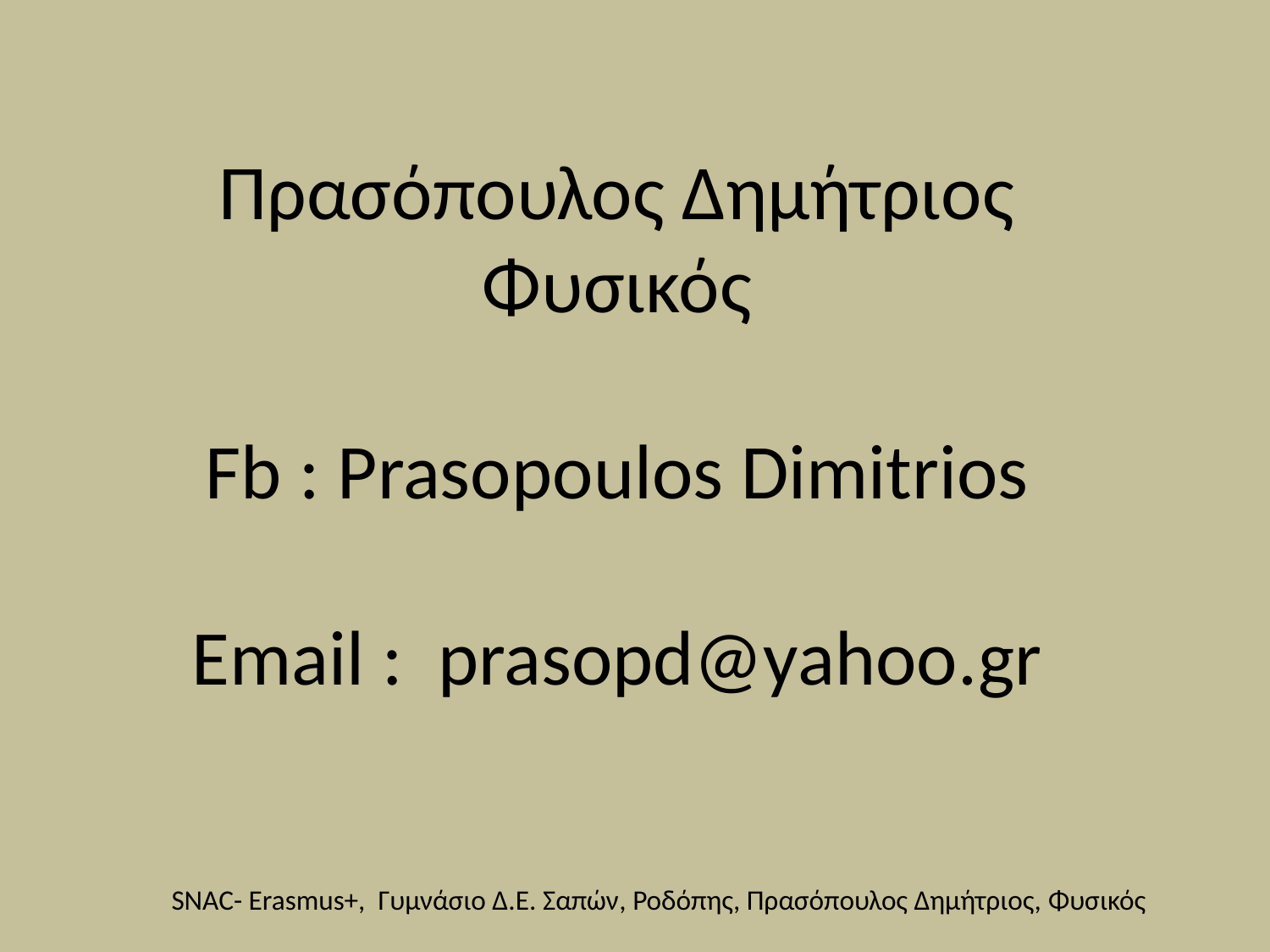

Πρασόπουλος Δημήτριος
Φυσικός

Fb : Prasopoulos Dimitrios

Email :  prasopd@yahoo.gr
SNAC- Erasmus+,  Γυμνάσιο Δ.Ε. Σαπών, Ροδόπης, Πρασόπουλος Δημήτριος, Φυσικός